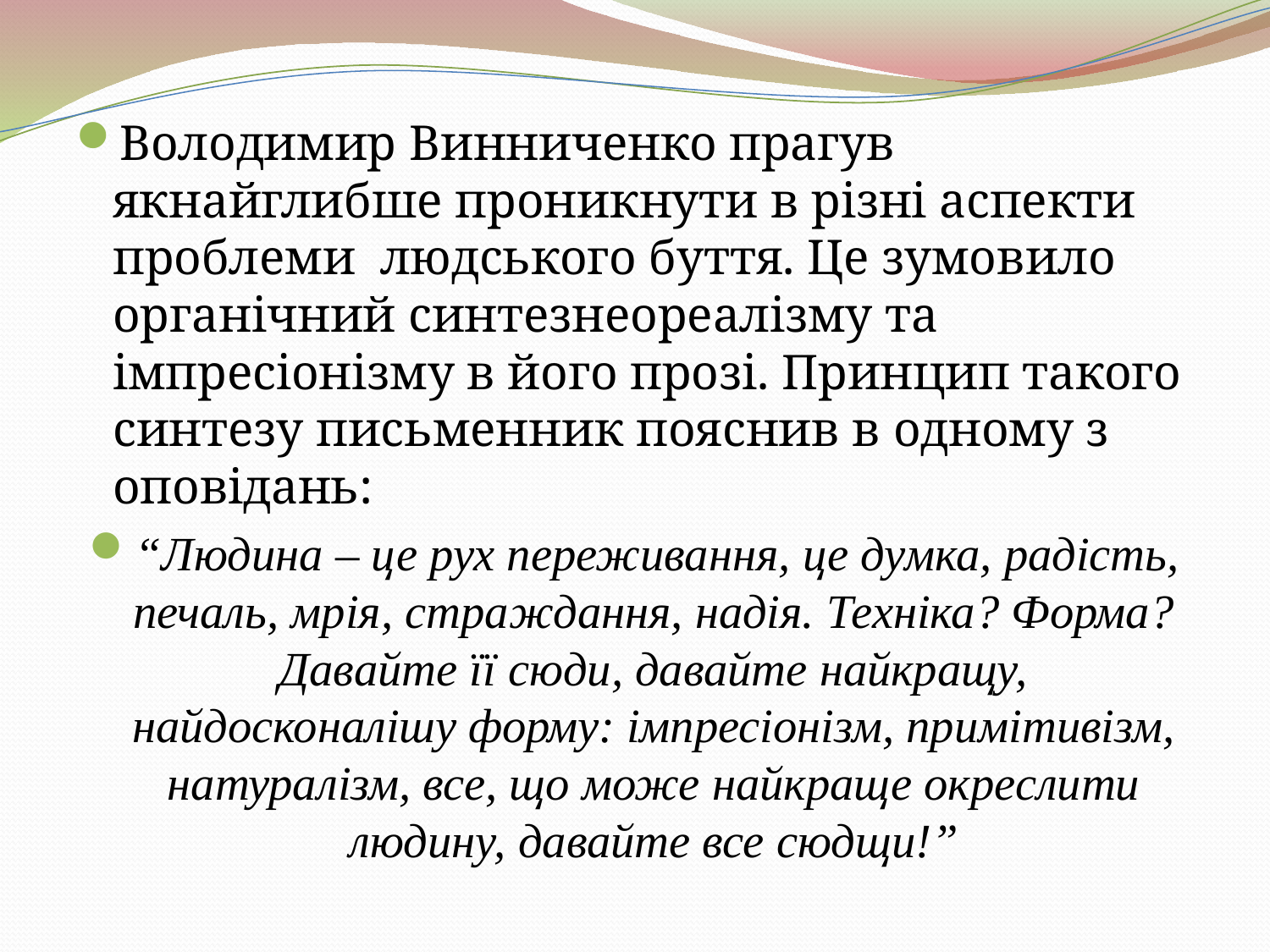

#
Володимир Винниченко прагув якнайглибше проникнути в різні аспекти проблеми  людського буття. Це зумовило органічний синтезнеореалізму та імпресіонізму в його прозі. Принцип такого синтезу письменник пояснив в одному з оповідань:
“Людина – це рух переживання, це думка, радість, печаль, мрія, страждання, надія. Техніка? Форма? Давайте її сюди, давайте найкращу, найдосконалішу форму: імпресіонізм, примітивізм, натуралізм, все, що може найкраще окреслити людину, давайте все сюдщи!”